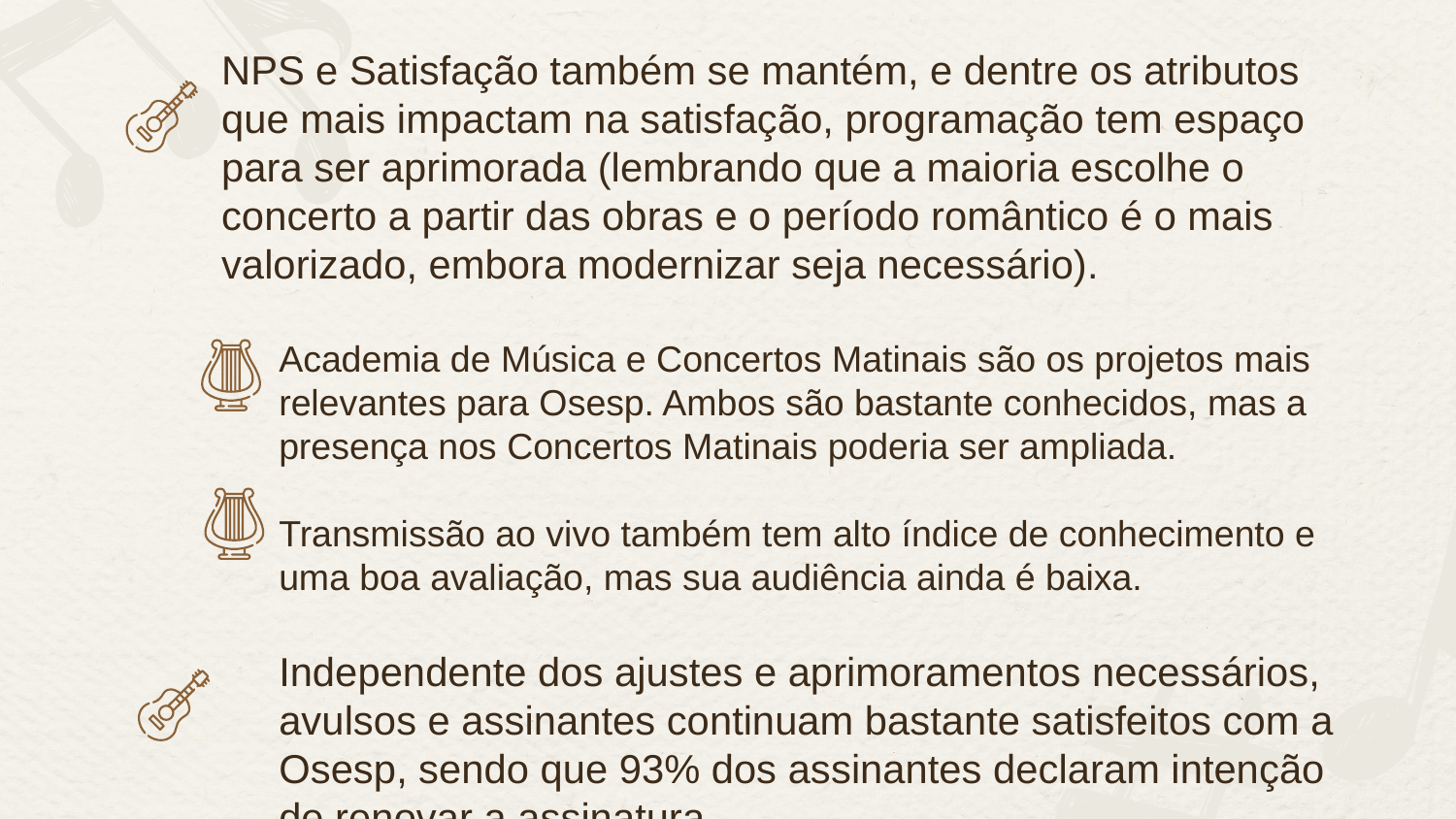

NPS e Satisfação também se mantém, e dentre os atributos que mais impactam na satisfação, programação tem espaço para ser aprimorada (lembrando que a maioria escolhe o concerto a partir das obras e o período romântico é o mais valorizado, embora modernizar seja necessário).

Academia de Música e Concertos Matinais são os projetos mais relevantes para Osesp. Ambos são bastante conhecidos, mas a presença nos Concertos Matinais poderia ser ampliada.

Transmissão ao vivo também tem alto índice de conhecimento e uma boa avaliação, mas sua audiência ainda é baixa.

Independente dos ajustes e aprimoramentos necessários, avulsos e assinantes continuam bastante satisfeitos com a Osesp, sendo que 93% dos assinantes declaram intenção de renovar a assinatura.